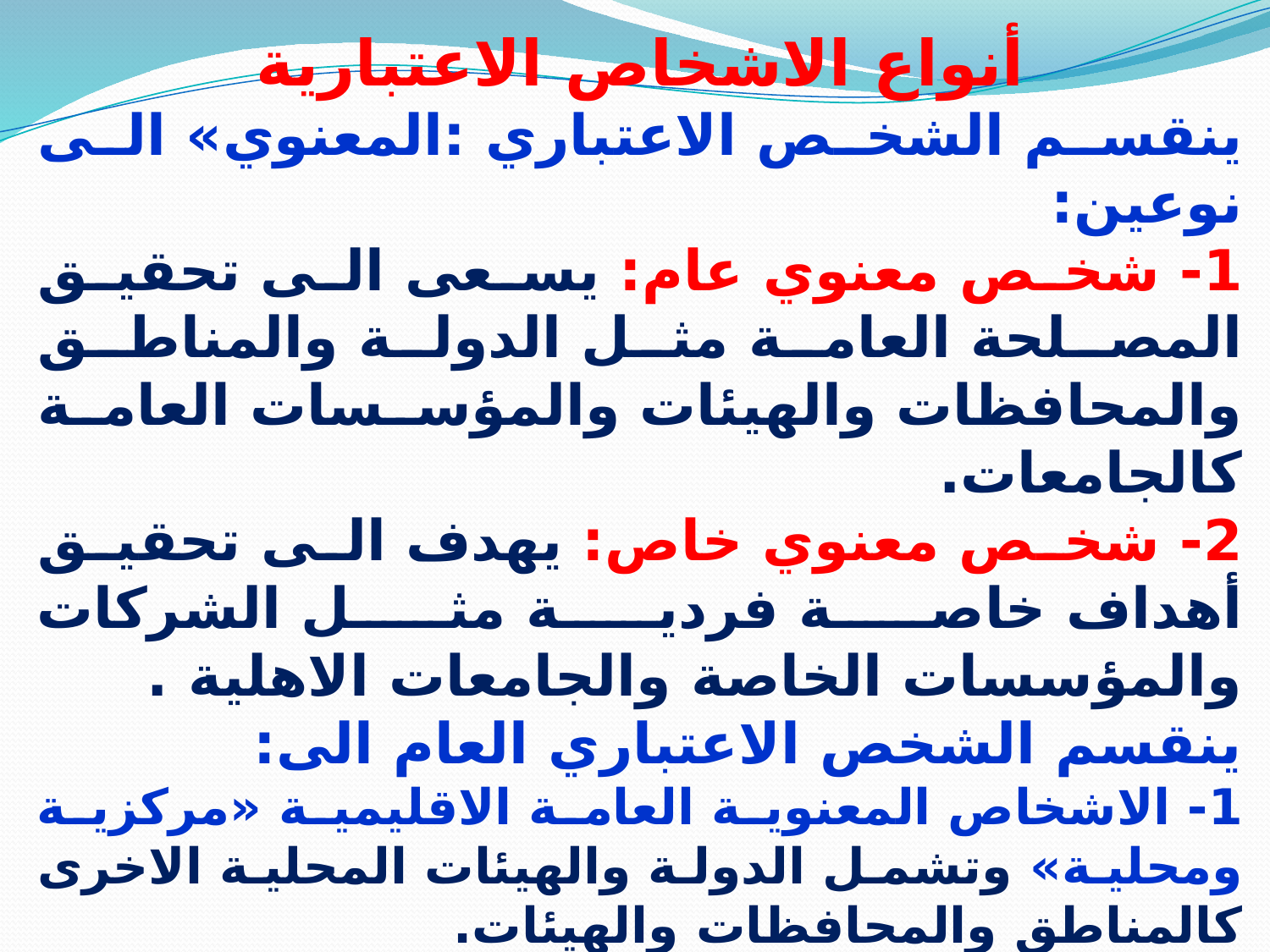

أنواع الاشخاص الاعتبارية
ينقسم الشخص الاعتباري :المعنوي» الى نوعين:
1- شخص معنوي عام: يسعى الى تحقيق المصلحة العامة مثل الدولة والمناطق والمحافظات والهيئات والمؤسسات العامة كالجامعات.
2- شخص معنوي خاص: يهدف الى تحقيق أهداف خاصة فردية مثل الشركات والمؤسسات الخاصة والجامعات الاهلية .
ينقسم الشخص الاعتباري العام الى:
1- الاشخاص المعنوية العامة الاقليمية «مركزية ومحلية» وتشمل الدولة والهيئات المحلية الاخرى كالمناطق والمحافظات والهيئات.
2- الاشخاص المعنوية العامة «المصلحية والمرفقية».
تتمثل جميع المؤسسات والهيئات العامة الادارية والاقتصادية والاجتماعية والتعليمية بكافة انواعها مثل الهيئات العامة لحقوق الانسان والجامعات.